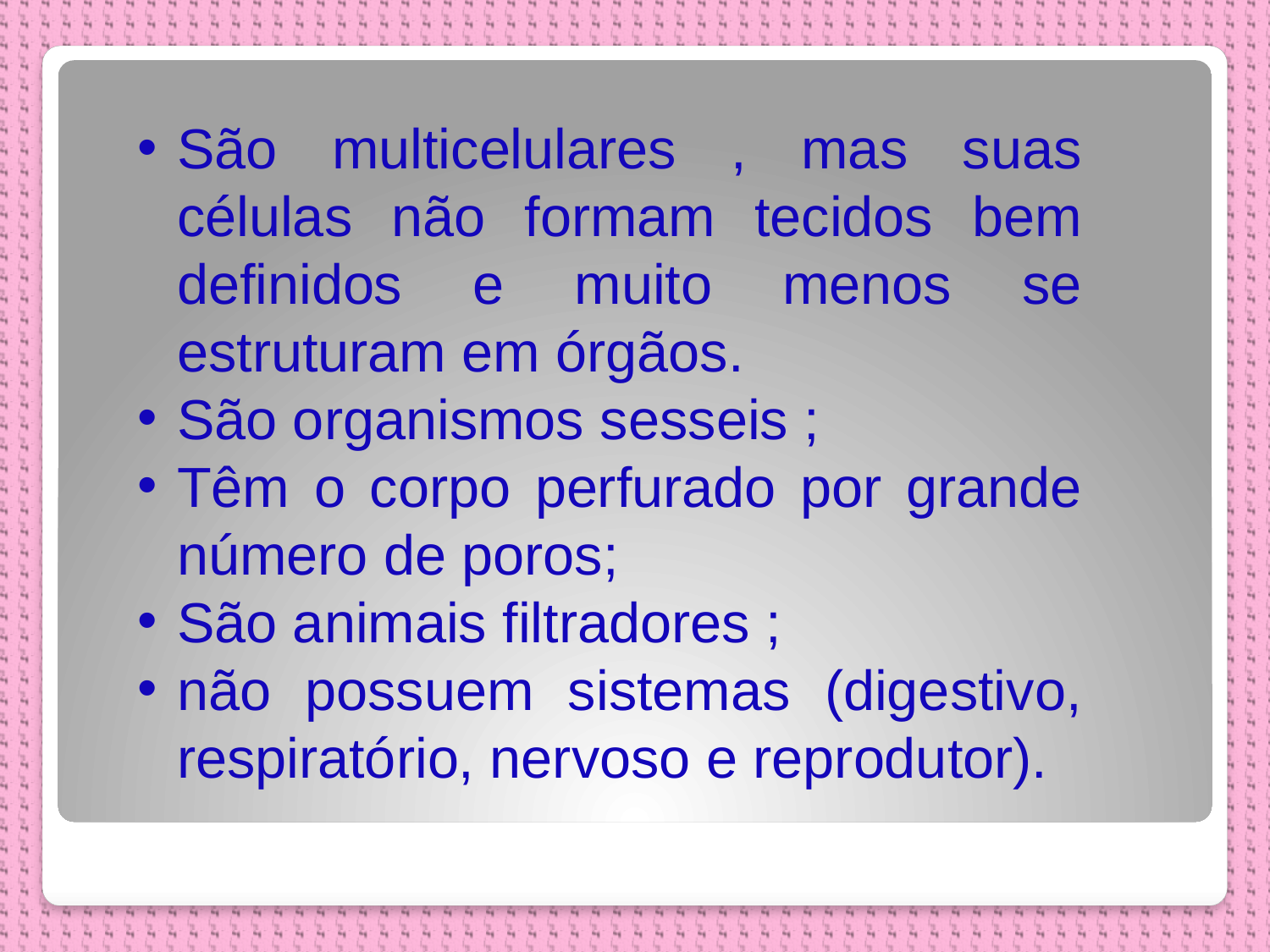

São multicelulares , mas suas células não formam tecidos bem definidos e muito menos se estruturam em órgãos.
São organismos sesseis ;
Têm o corpo perfurado por grande número de poros;
São animais filtradores ;
não possuem sistemas (digestivo, respiratório, nervoso e reprodutor).